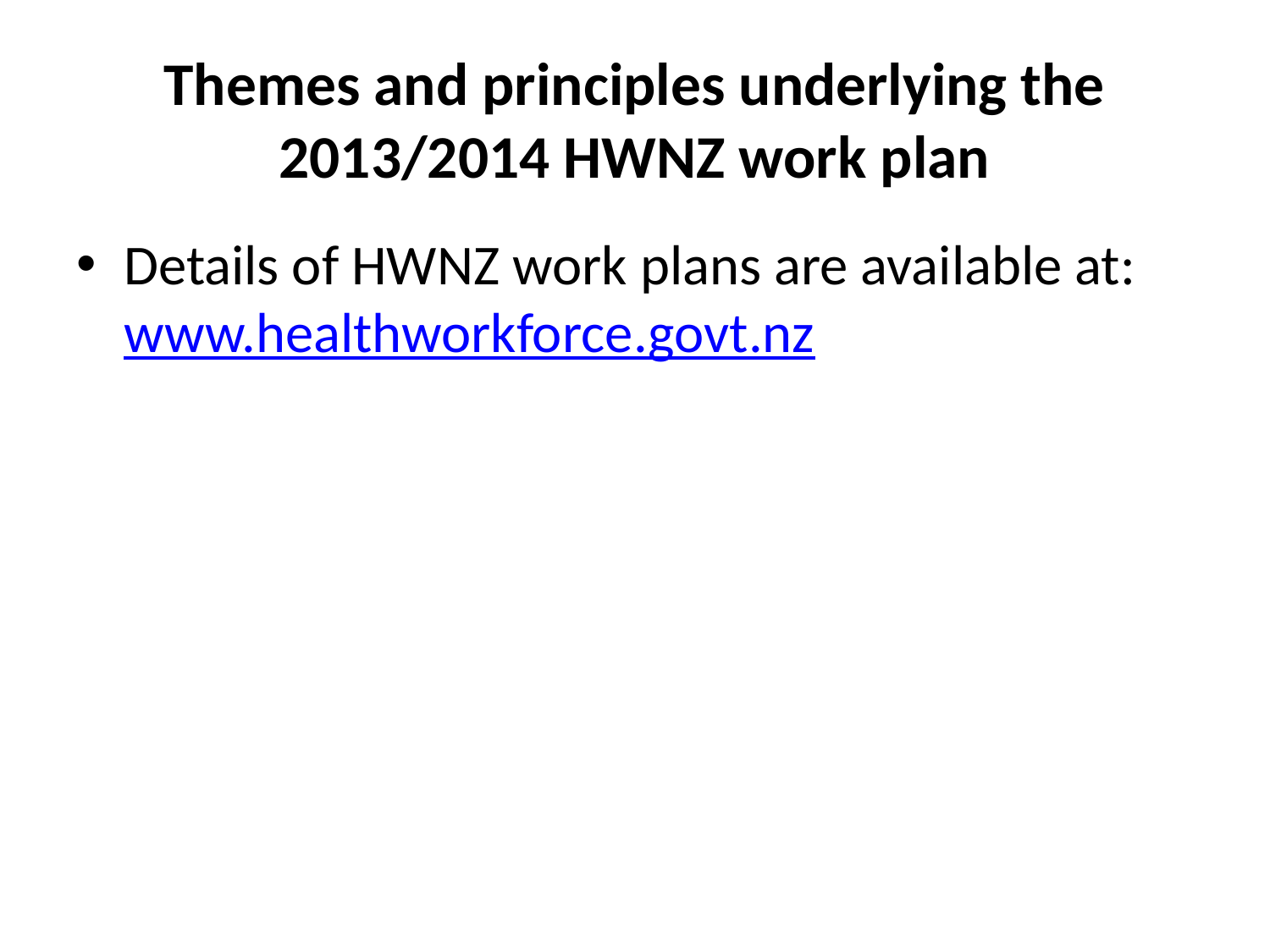

# Themes and principles underlying the 2013/2014 HWNZ work plan
Details of HWNZ work plans are available at: www.healthworkforce.govt.nz